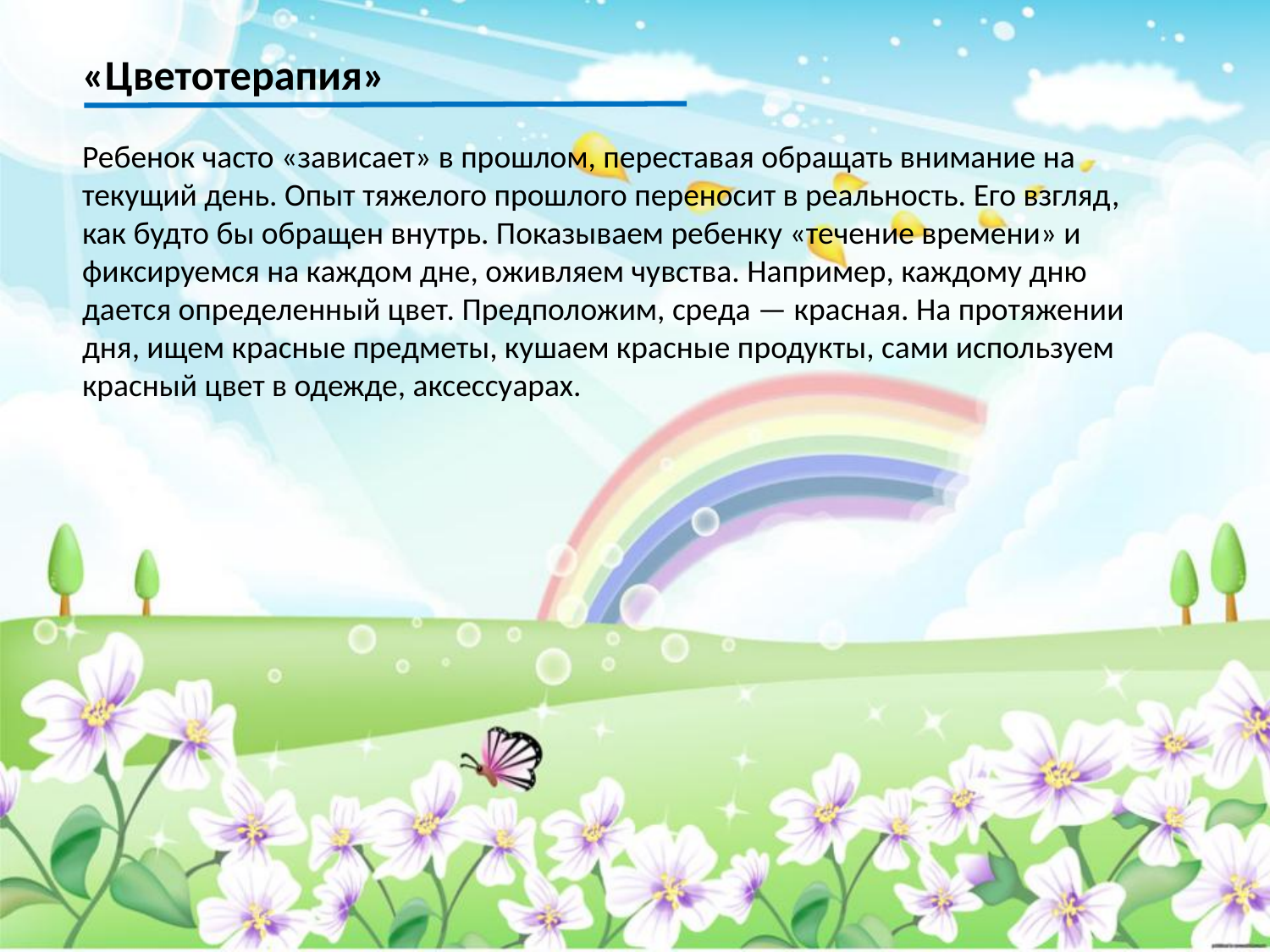

«Цветотерапия»
Ребенок часто «зависает» в прошлом, переставая обращать внимание на текущий день. Опыт тяжелого прошлого переносит в реальность. Его взгляд, как будто бы обращен внутрь. Показываем ребенку «течение времени» и фиксируемся на каждом дне, оживляем чувства. Например, каждому дню дается определенный цвет. Предположим, среда — красная. На протяжении дня, ищем красные предметы, кушаем красные продукты, сами используем красный цвет в одежде, аксессуарах.